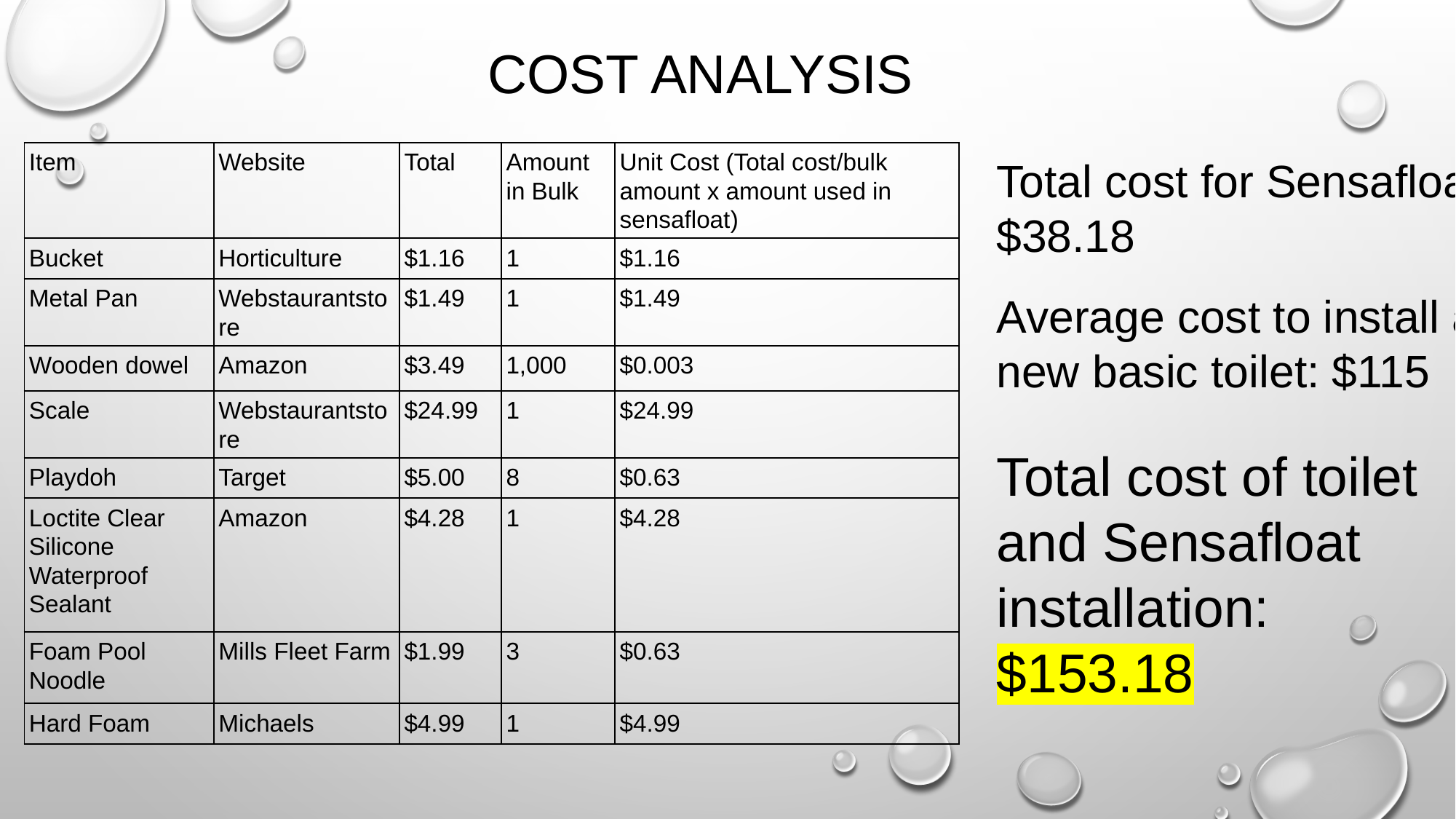

# Cost analysis
| Item | Website | Total | Amount in Bulk | Unit Cost (Total cost/bulk amount x amount used in sensafloat) |
| --- | --- | --- | --- | --- |
| Bucket | Horticulture | $1.16 | 1 | $1.16 |
| Metal Pan | Webstaurantstore | $1.49 | 1 | $1.49 |
| Wooden dowel | Amazon | $3.49 | 1,000 | $0.003 |
| Scale | Webstaurantstore | $24.99 | 1 | $24.99 |
| Playdoh | Target | $5.00 | 8 | $0.63 |
| Loctite Clear Silicone Waterproof Sealant | Amazon | $4.28 | 1 | $4.28 |
| Foam Pool Noodle | Mills Fleet Farm | $1.99 | 3 | $0.63 |
| Hard Foam | Michaels | $4.99 | 1 | $4.99 |
Total cost for Sensafloat: $38.18
Average cost to install a new basic toilet: $115

Total cost of toilet and Sensafloat installation: $153.18